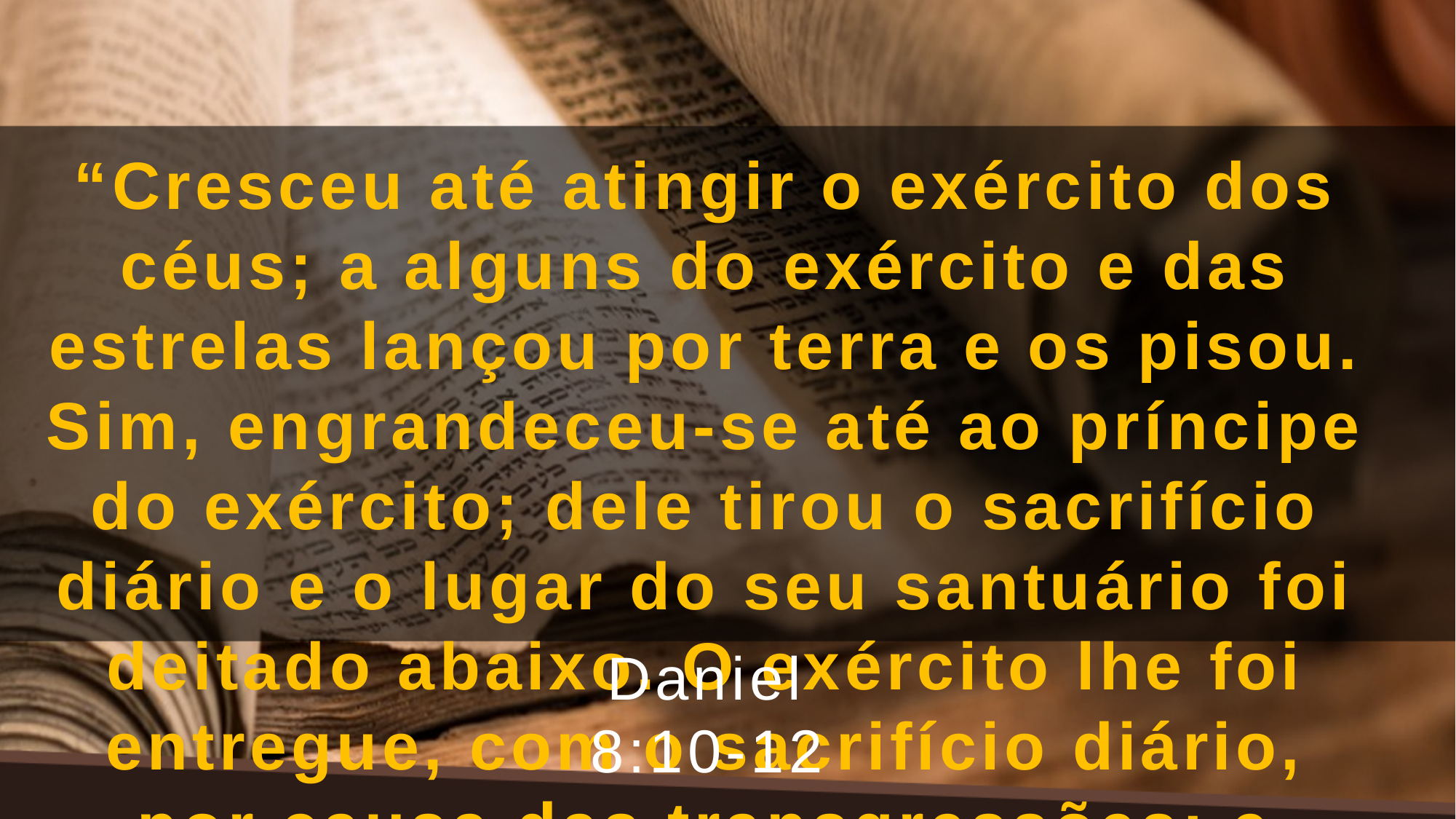

“Cresceu até atingir o exército dos céus; a alguns do exército e das estrelas lançou por terra e os pisou. Sim, engrandeceu-se até ao príncipe do exército; dele tirou o sacrifício diário e o lugar do seu santuário foi deitado abaixo. O exército lhe foi entregue, com o sacrifício diário, por causa das transgressões; e deitou por terra a verdade; e o que fez prosperou.”
Daniel 8:10-12